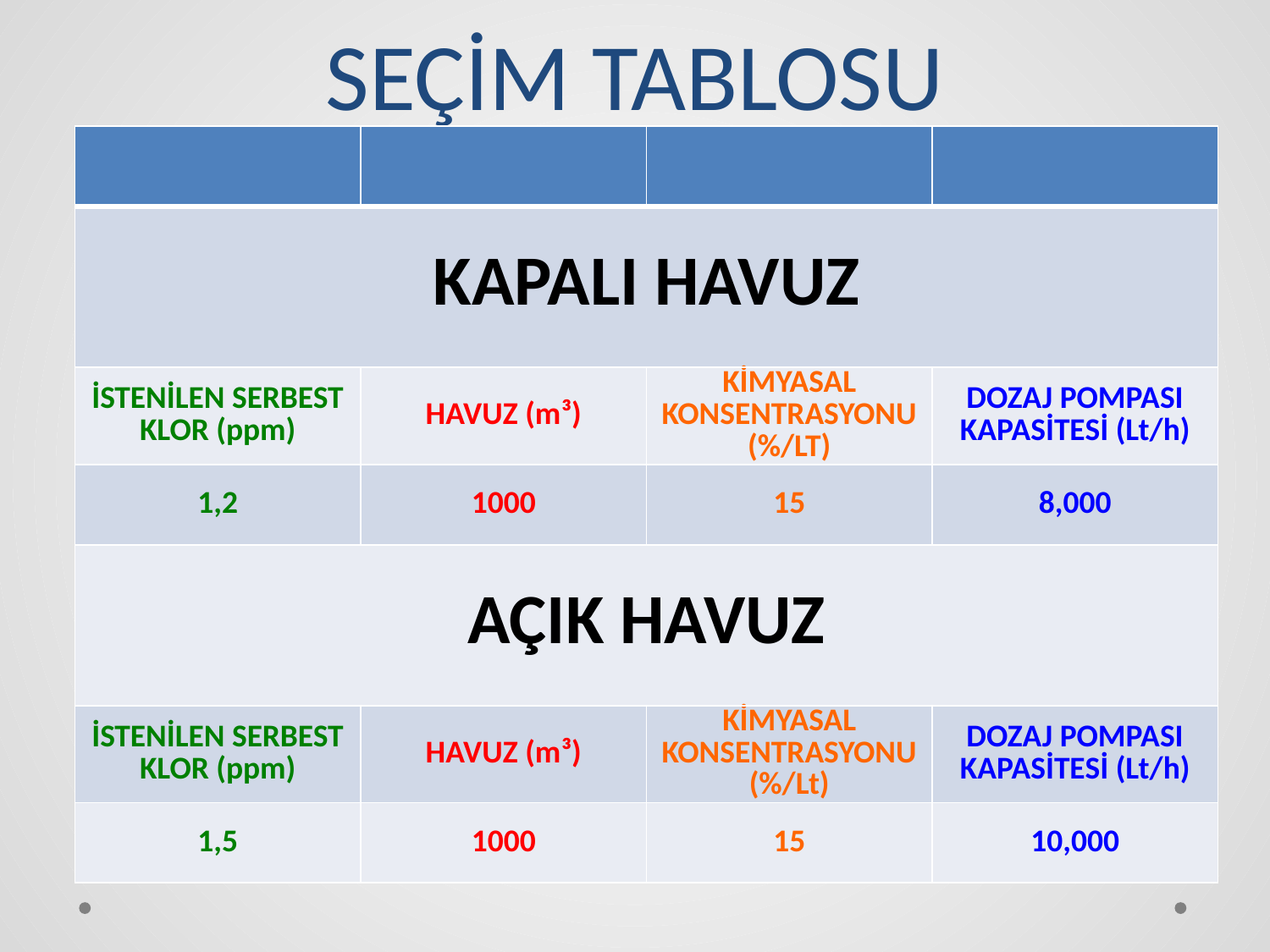

# SEÇİM TABLOSU
|  |  |  |  |
| --- | --- | --- | --- |
| KAPALI HAVUZ |  |  |  |
| İSTENİLEN SERBEST KLOR (ppm) | HAVUZ (m³) | KİMYASAL KONSENTRASYONU (%/LT) | DOZAJ POMPASI KAPASİTESİ (Lt/h) |
| 1,2 | 1000 | 15 | 8,000 |
| AÇIK HAVUZ |  |  |  |
| İSTENİLEN SERBEST KLOR (ppm) | HAVUZ (m³) | KİMYASAL KONSENTRASYONU (%/Lt) | DOZAJ POMPASI KAPASİTESİ (Lt/h) |
| 1,5 | 1000 | 15 | 10,000 |